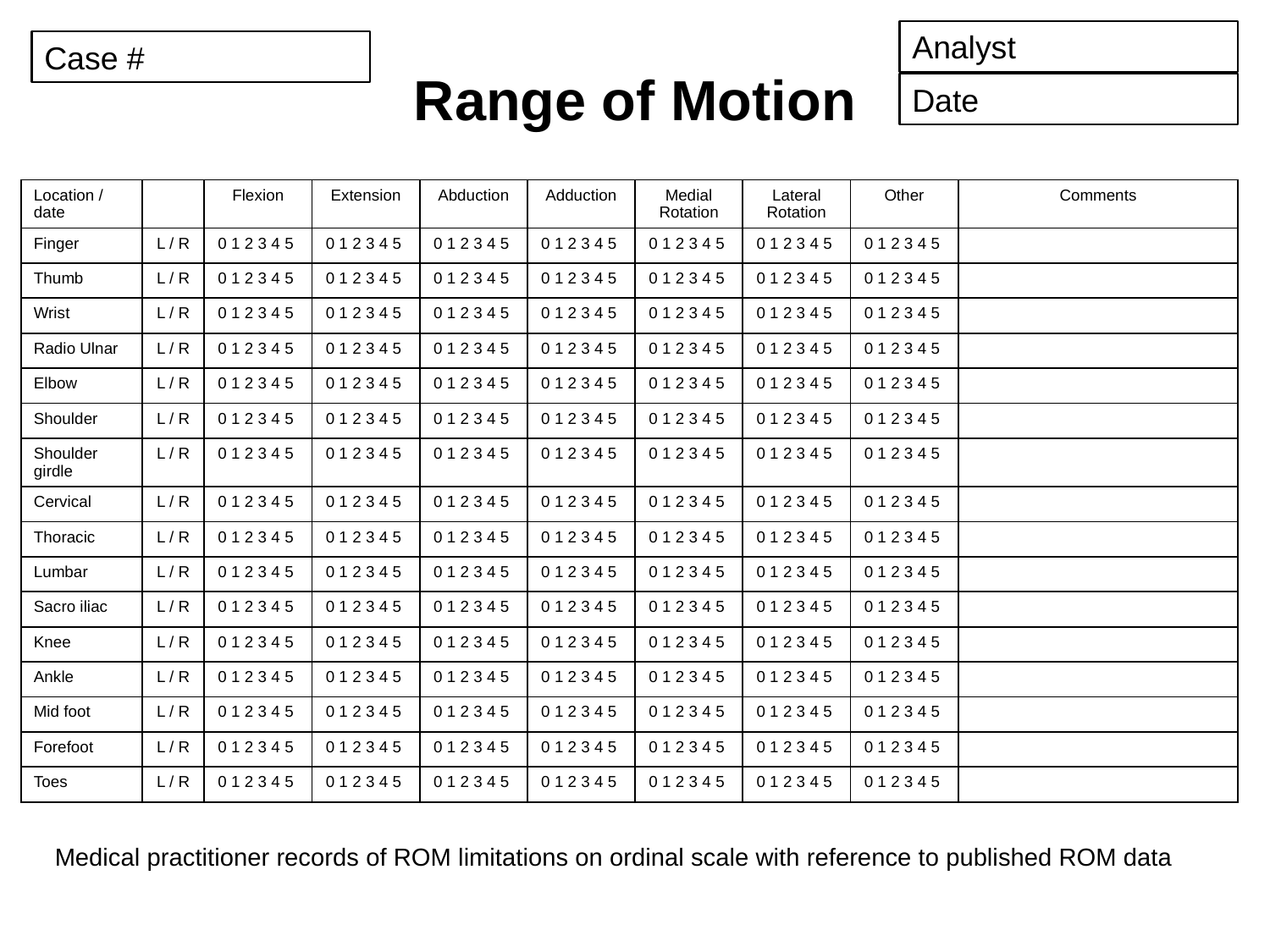

Analyst
Case #
Date
# Range of Motion
| Location / date |  | Flexion | Extension | Abduction | Adduction | Medial Rotation | Lateral Rotation | Other | Comments |
| --- | --- | --- | --- | --- | --- | --- | --- | --- | --- |
| Finger | L / R | 0 1 2 3 4 5 | 0 1 2 3 4 5 | 0 1 2 3 4 5 | 0 1 2 3 4 5 | 0 1 2 3 4 5 | 0 1 2 3 4 5 | 0 1 2 3 4 5 |  |
| Thumb | L / R | 0 1 2 3 4 5 | 0 1 2 3 4 5 | 0 1 2 3 4 5 | 0 1 2 3 4 5 | 0 1 2 3 4 5 | 0 1 2 3 4 5 | 0 1 2 3 4 5 |  |
| Wrist | L / R | 0 1 2 3 4 5 | 0 1 2 3 4 5 | 0 1 2 3 4 5 | 0 1 2 3 4 5 | 0 1 2 3 4 5 | 0 1 2 3 4 5 | 0 1 2 3 4 5 |  |
| Radio Ulnar | L / R | 0 1 2 3 4 5 | 0 1 2 3 4 5 | 0 1 2 3 4 5 | 0 1 2 3 4 5 | 0 1 2 3 4 5 | 0 1 2 3 4 5 | 0 1 2 3 4 5 |  |
| Elbow | L / R | 0 1 2 3 4 5 | 0 1 2 3 4 5 | 0 1 2 3 4 5 | 0 1 2 3 4 5 | 0 1 2 3 4 5 | 0 1 2 3 4 5 | 0 1 2 3 4 5 |  |
| Shoulder | L / R | 0 1 2 3 4 5 | 0 1 2 3 4 5 | 0 1 2 3 4 5 | 0 1 2 3 4 5 | 0 1 2 3 4 5 | 0 1 2 3 4 5 | 0 1 2 3 4 5 |  |
| Shoulder girdle | L / R | 0 1 2 3 4 5 | 0 1 2 3 4 5 | 0 1 2 3 4 5 | 0 1 2 3 4 5 | 0 1 2 3 4 5 | 0 1 2 3 4 5 | 0 1 2 3 4 5 |  |
| Cervical | L / R | 0 1 2 3 4 5 | 0 1 2 3 4 5 | 0 1 2 3 4 5 | 0 1 2 3 4 5 | 0 1 2 3 4 5 | 0 1 2 3 4 5 | 0 1 2 3 4 5 |  |
| Thoracic | L / R | 0 1 2 3 4 5 | 0 1 2 3 4 5 | 0 1 2 3 4 5 | 0 1 2 3 4 5 | 0 1 2 3 4 5 | 0 1 2 3 4 5 | 0 1 2 3 4 5 |  |
| Lumbar | L / R | 0 1 2 3 4 5 | 0 1 2 3 4 5 | 0 1 2 3 4 5 | 0 1 2 3 4 5 | 0 1 2 3 4 5 | 0 1 2 3 4 5 | 0 1 2 3 4 5 |  |
| Sacro iliac | L / R | 0 1 2 3 4 5 | 0 1 2 3 4 5 | 0 1 2 3 4 5 | 0 1 2 3 4 5 | 0 1 2 3 4 5 | 0 1 2 3 4 5 | 0 1 2 3 4 5 |  |
| Knee | L / R | 0 1 2 3 4 5 | 0 1 2 3 4 5 | 0 1 2 3 4 5 | 0 1 2 3 4 5 | 0 1 2 3 4 5 | 0 1 2 3 4 5 | 0 1 2 3 4 5 |  |
| Ankle | L / R | 0 1 2 3 4 5 | 0 1 2 3 4 5 | 0 1 2 3 4 5 | 0 1 2 3 4 5 | 0 1 2 3 4 5 | 0 1 2 3 4 5 | 0 1 2 3 4 5 |  |
| Mid foot | L / R | 0 1 2 3 4 5 | 0 1 2 3 4 5 | 0 1 2 3 4 5 | 0 1 2 3 4 5 | 0 1 2 3 4 5 | 0 1 2 3 4 5 | 0 1 2 3 4 5 |  |
| Forefoot | L / R | 0 1 2 3 4 5 | 0 1 2 3 4 5 | 0 1 2 3 4 5 | 0 1 2 3 4 5 | 0 1 2 3 4 5 | 0 1 2 3 4 5 | 0 1 2 3 4 5 |  |
| Toes | L / R | 0 1 2 3 4 5 | 0 1 2 3 4 5 | 0 1 2 3 4 5 | 0 1 2 3 4 5 | 0 1 2 3 4 5 | 0 1 2 3 4 5 | 0 1 2 3 4 5 |  |
Medical practitioner records of ROM limitations on ordinal scale with reference to published ROM data